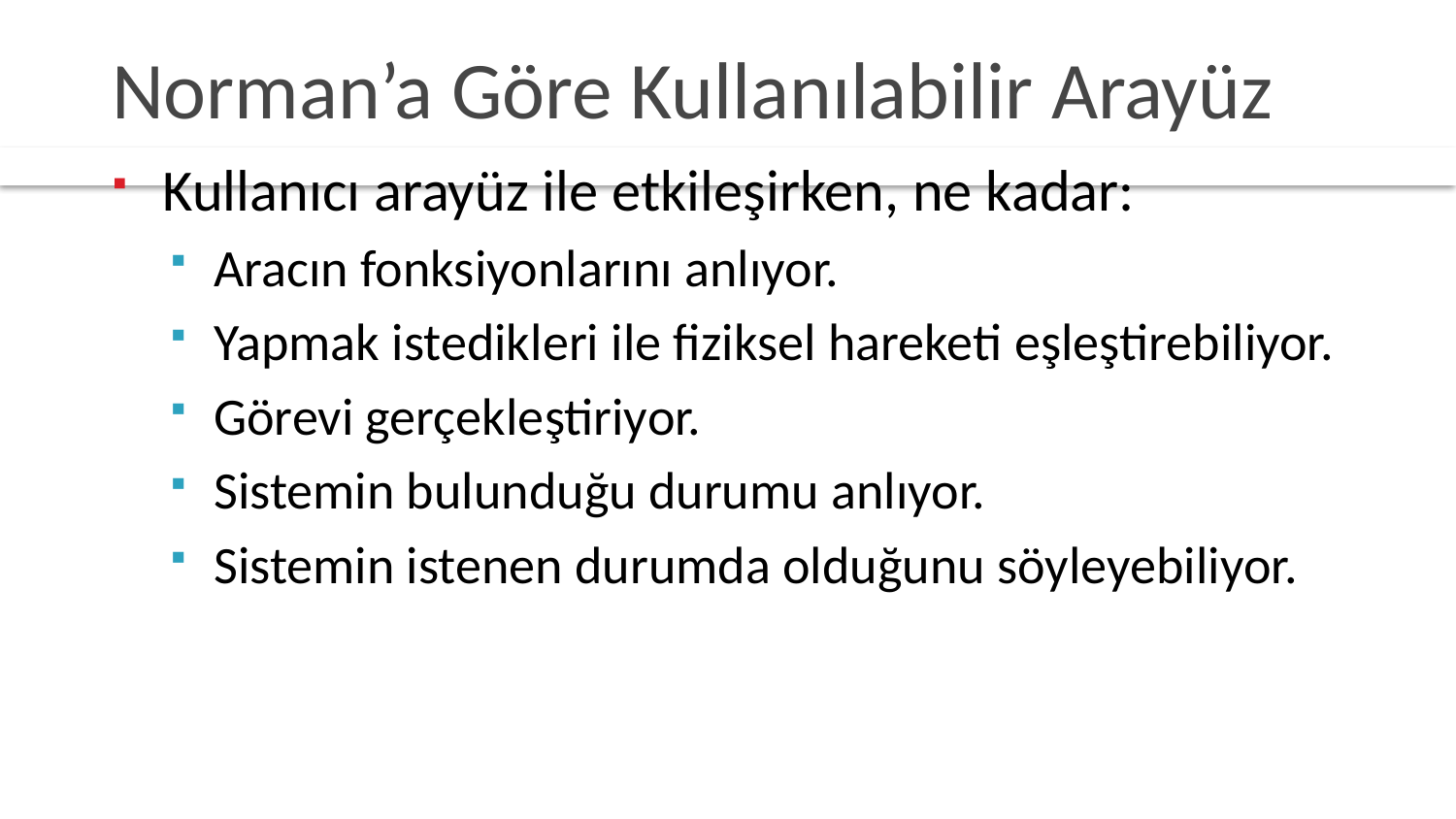

# Norman’a Göre Kullanılabilir Arayüz
Kullanıcı arayüz ile etkileşirken, ne kadar:
Aracın fonksiyonlarını anlıyor.
Yapmak istedikleri ile fiziksel hareketi eşleştirebiliyor.
Görevi gerçekleştiriyor.
Sistemin bulunduğu durumu anlıyor.
Sistemin istenen durumda olduğunu söyleyebiliyor.